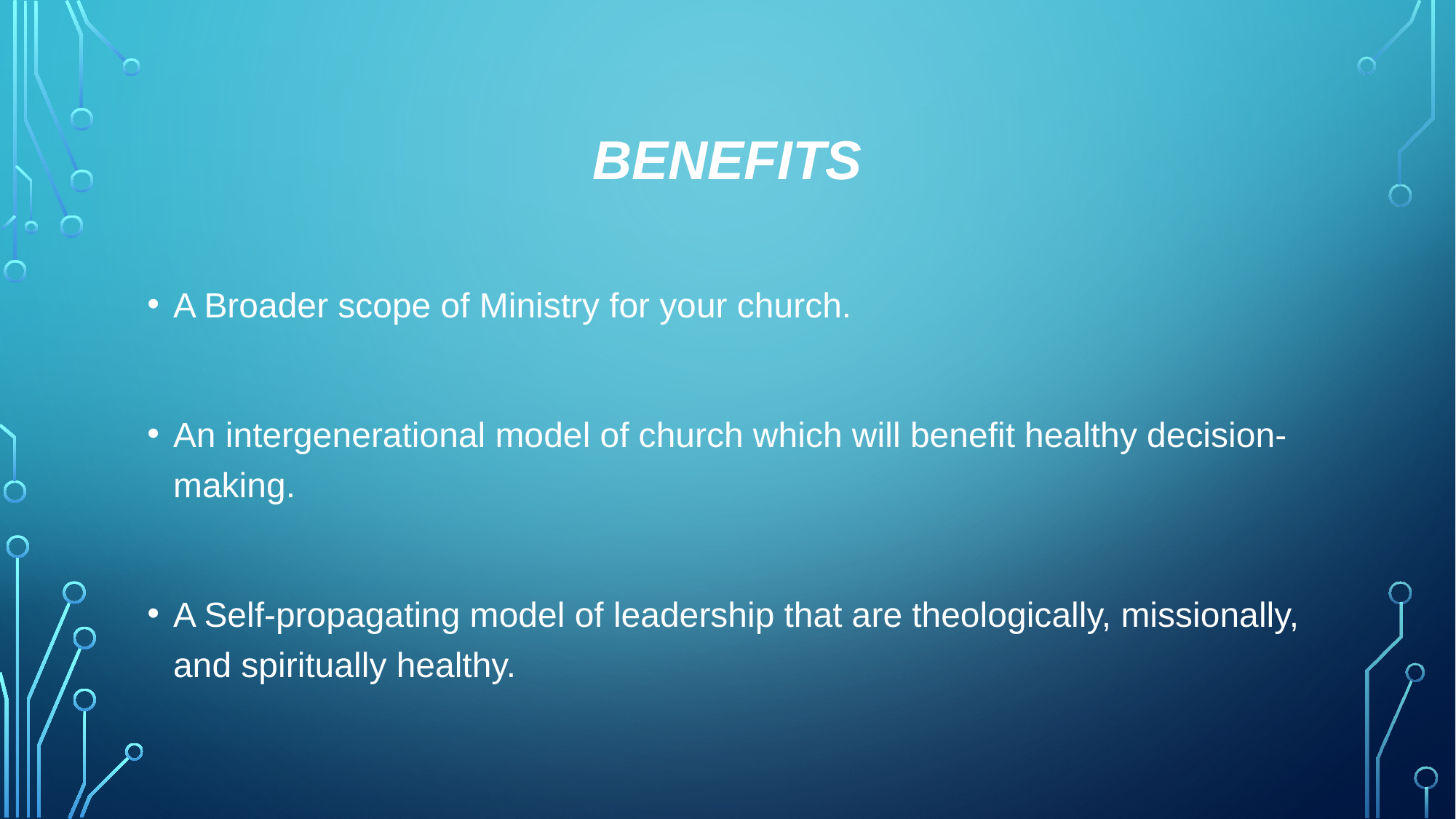

# BENEFITS
A Broader scope of Ministry for your church.

An intergenerational model of church which will benefit healthy decision-making.

A Self-propagating model of leadership that are theologically, missionally, and spiritually healthy.